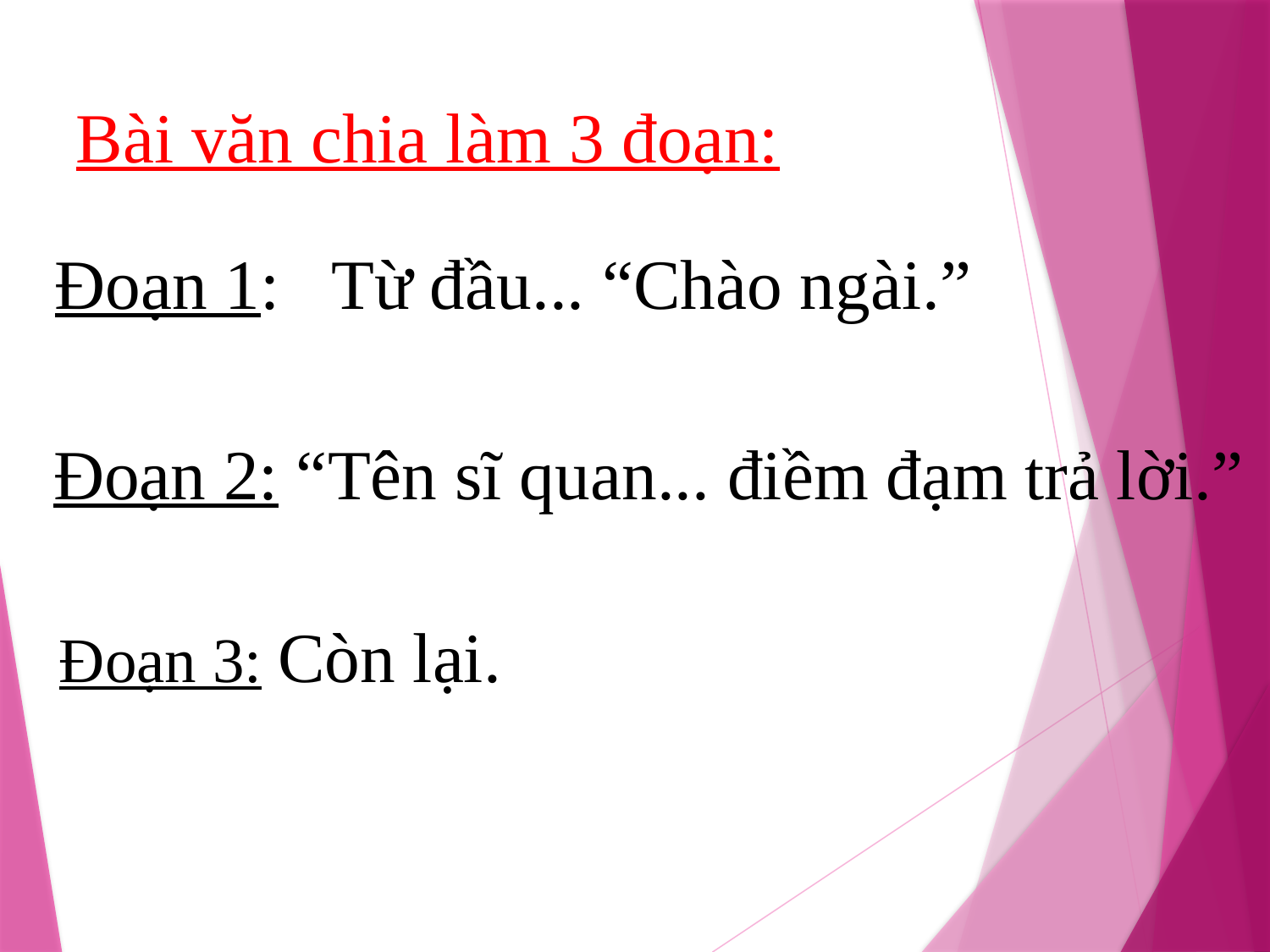

Bài văn chia làm 3 đoạn:
Đoạn 1:   Từ đầu... “Chào ngài.”
Đoạn 2: “Tên sĩ quan... điềm đạm trả lời.”

Đoạn 3: Còn lại.